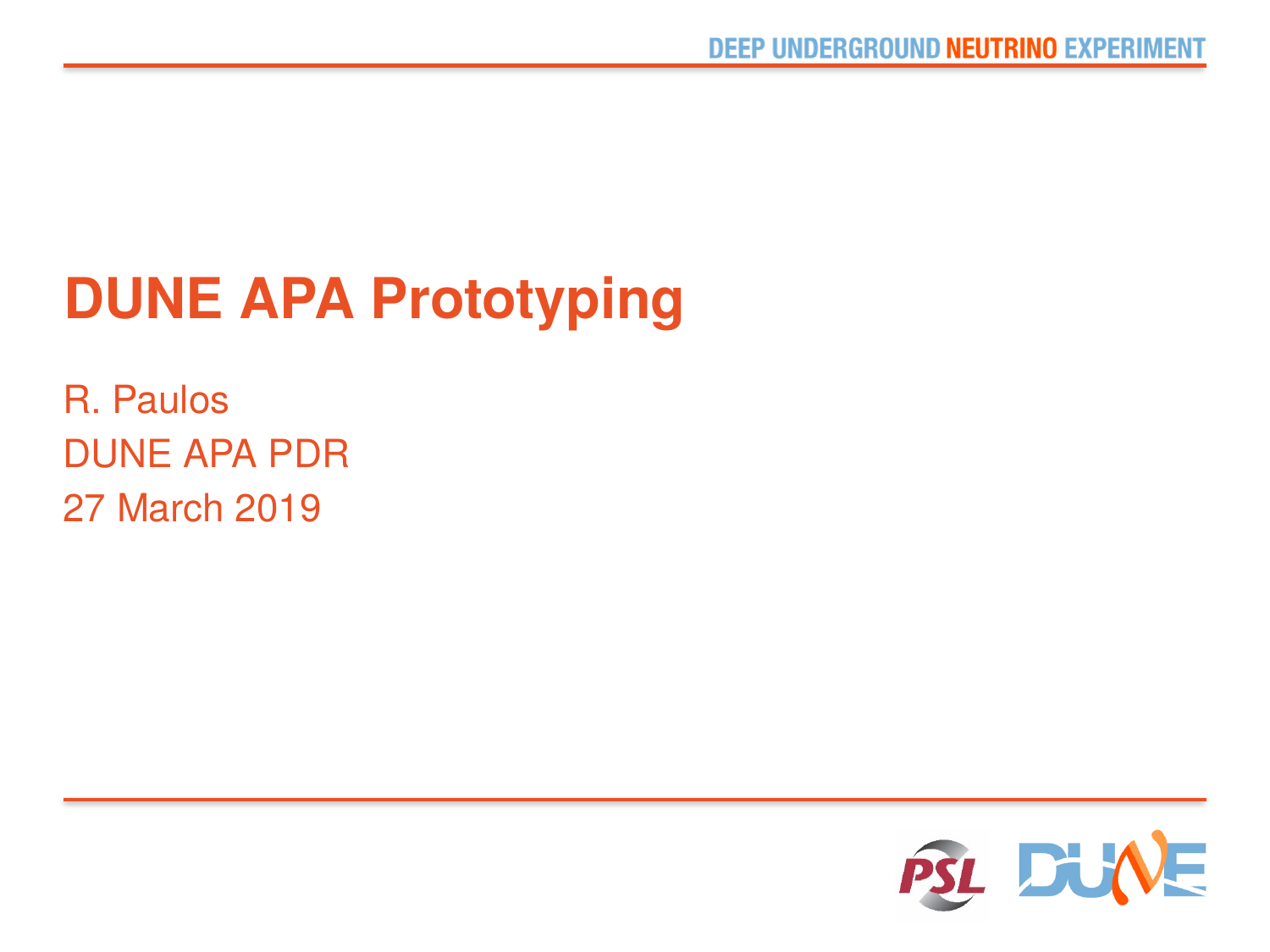

# DUNE APA Prototyping
R. Paulos
DUNE APA PDR
27 March 2019